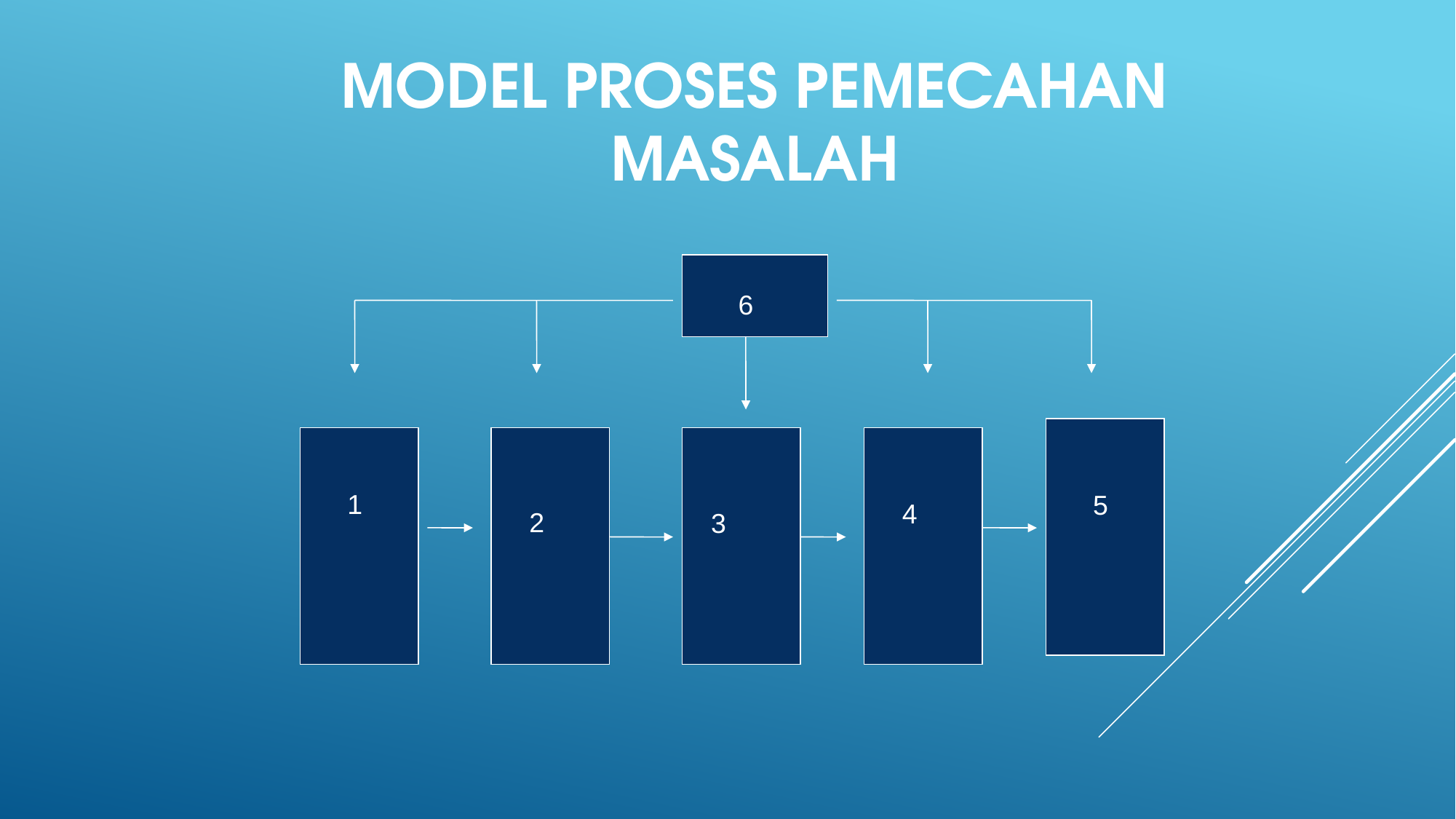

# Model Proses Pemecahan Masalah

6

1
5
4
2
3